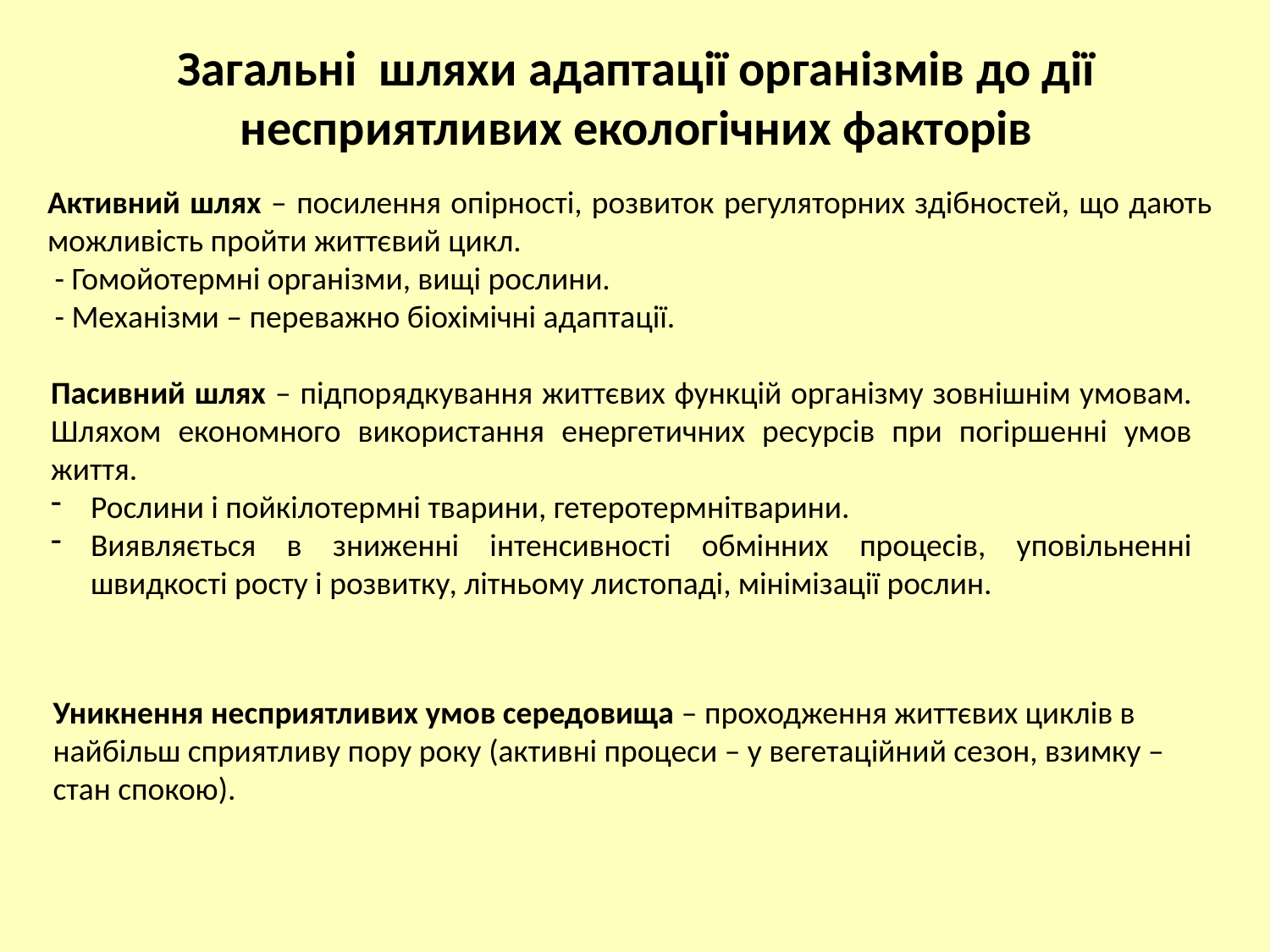

# Загальні  шляхи адаптації організмів до дії несприятливих екологічних факторів
Активний шлях – посилення опірності, розвиток регуляторних здібностей, що дають можливість пройти життєвий цикл.
 - Гомойотермні організми, вищі рослини.
 - Механізми – переважно біохімічні адаптації.
Пасивний шлях – підпорядкування життєвих функцій організму зовнішнім умовам. Шляхом економного використання енергетичних ресурсів при погіршенні умов життя.
Рослини і пойкілотермні тварини, гетеротермнітварини.
Виявляється в зниженні інтенсивності обмінних процесів, уповільненні швидкості росту і розвитку, літньому листопаді, мінімізації рослин.

Уникнення несприятливих умов середовища – проходження життєвих циклів в найбільш сприятливу пору року (активні процеси – у вегетаційний сезон, взимку – стан спокою).